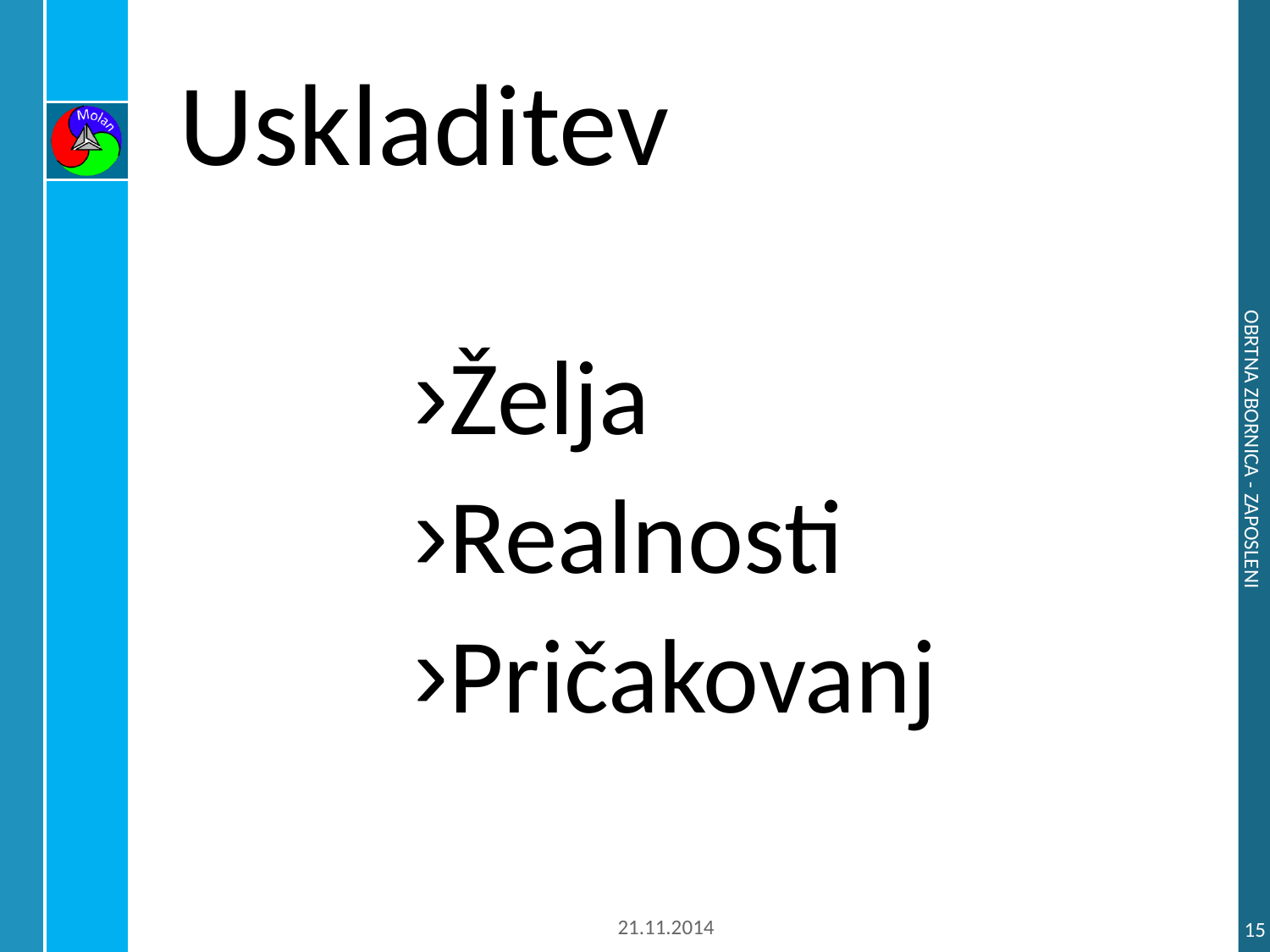

# Uskladitev
Želja
Realnosti
Pričakovanj
Obrtna zbornica - Zaposleni
21.11.2014
15